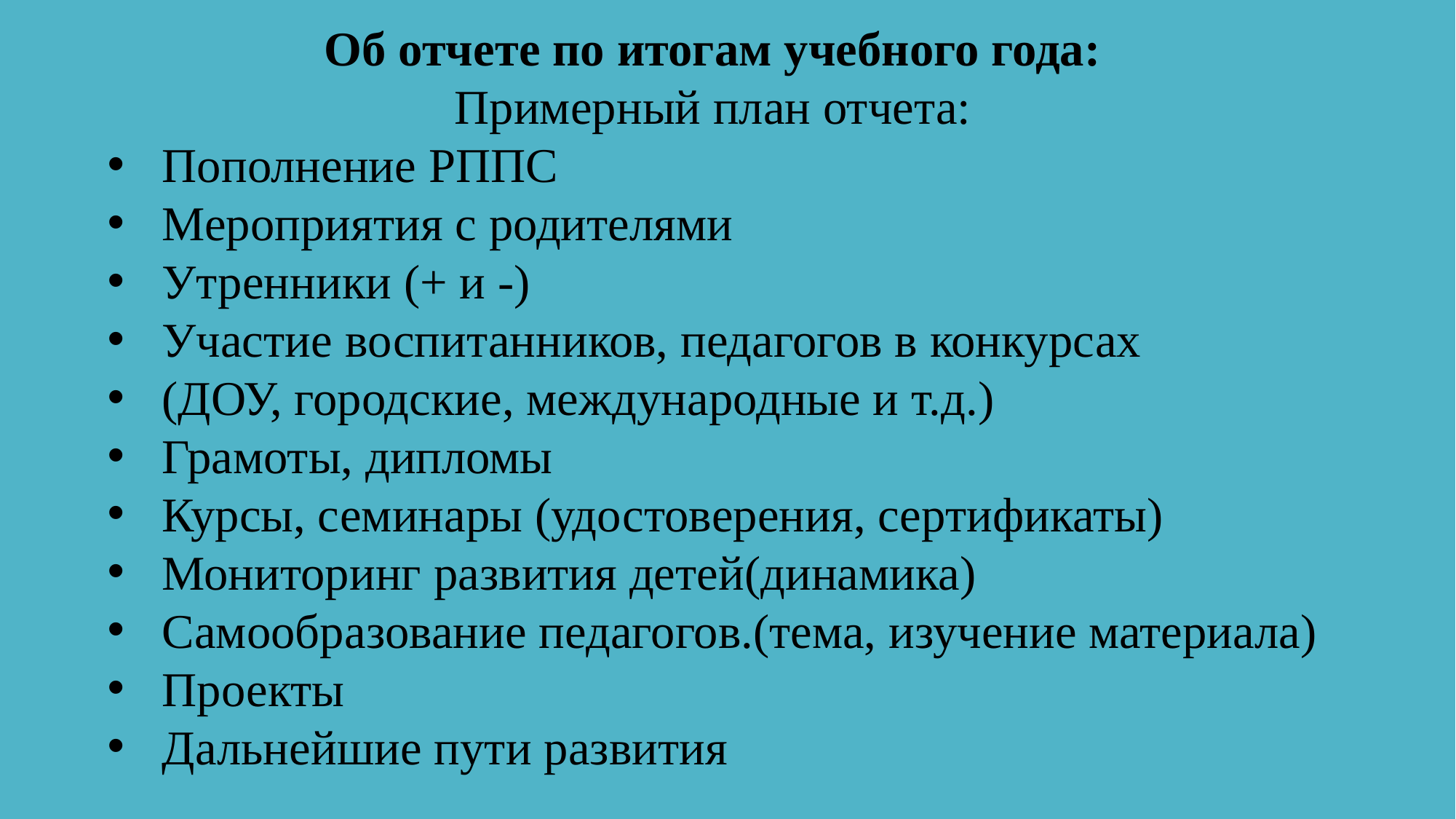

Об отчете по итогам учебного года:
Примерный план отчета:
Пополнение РППС
Мероприятия с родителями
Утренники (+ и -)
Участие воспитанников, педагогов в конкурсах
(ДОУ, городские, международные и т.д.)
Грамоты, дипломы
Курсы, семинары (удостоверения, сертификаты)
Мониторинг развития детей(динамика)
Самообразование педагогов.(тема, изучение материала)
Проекты
Дальнейшие пути развития